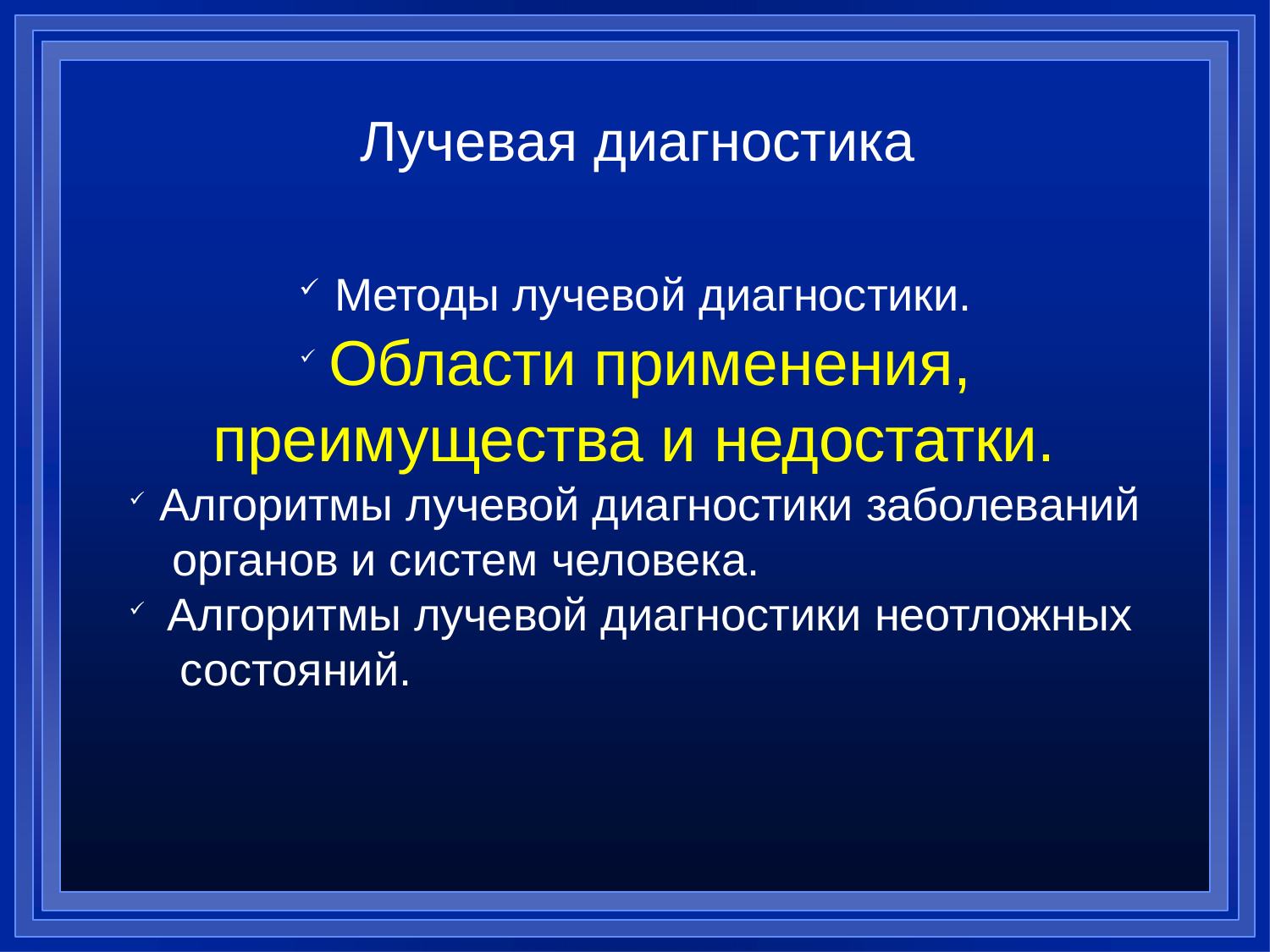

# Лучевая диагностика
Методы лучевой диагностики.
Области применения,
преимущества и недостатки.
Алгоритмы лучевой диагностики заболеваний  органов и систем человека.
Алгоритмы лучевой диагностики неотложных  состояний.